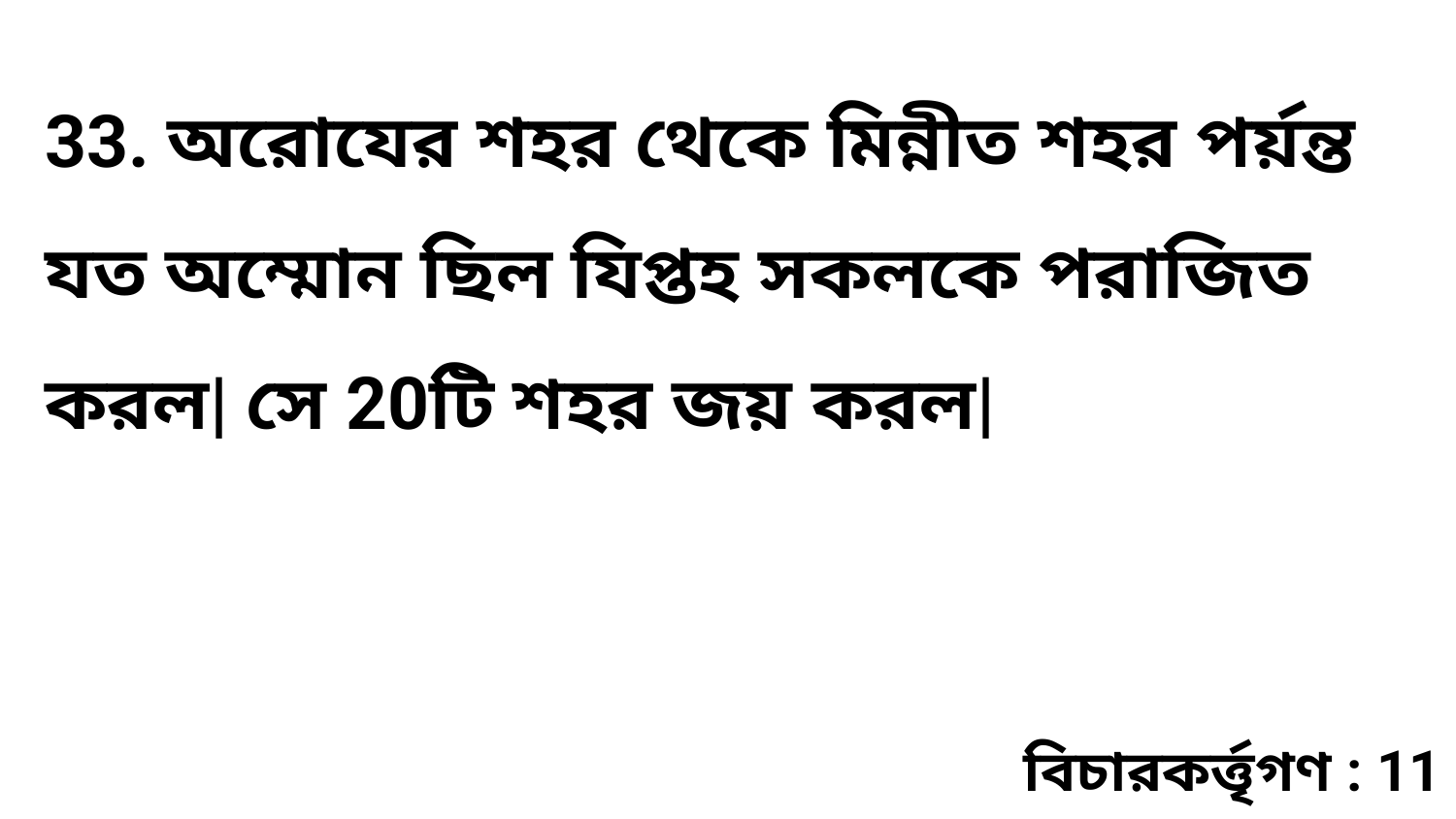

33. অরোযের শহর থেকে মিন্নীত শহর পর্য়ন্ত যত অম্মোন ছিল যিপ্তহ সকলকে পরাজিত করল| সে 20টি শহর জয় করল|
বিচারকর্ত্তৃগণ : 11